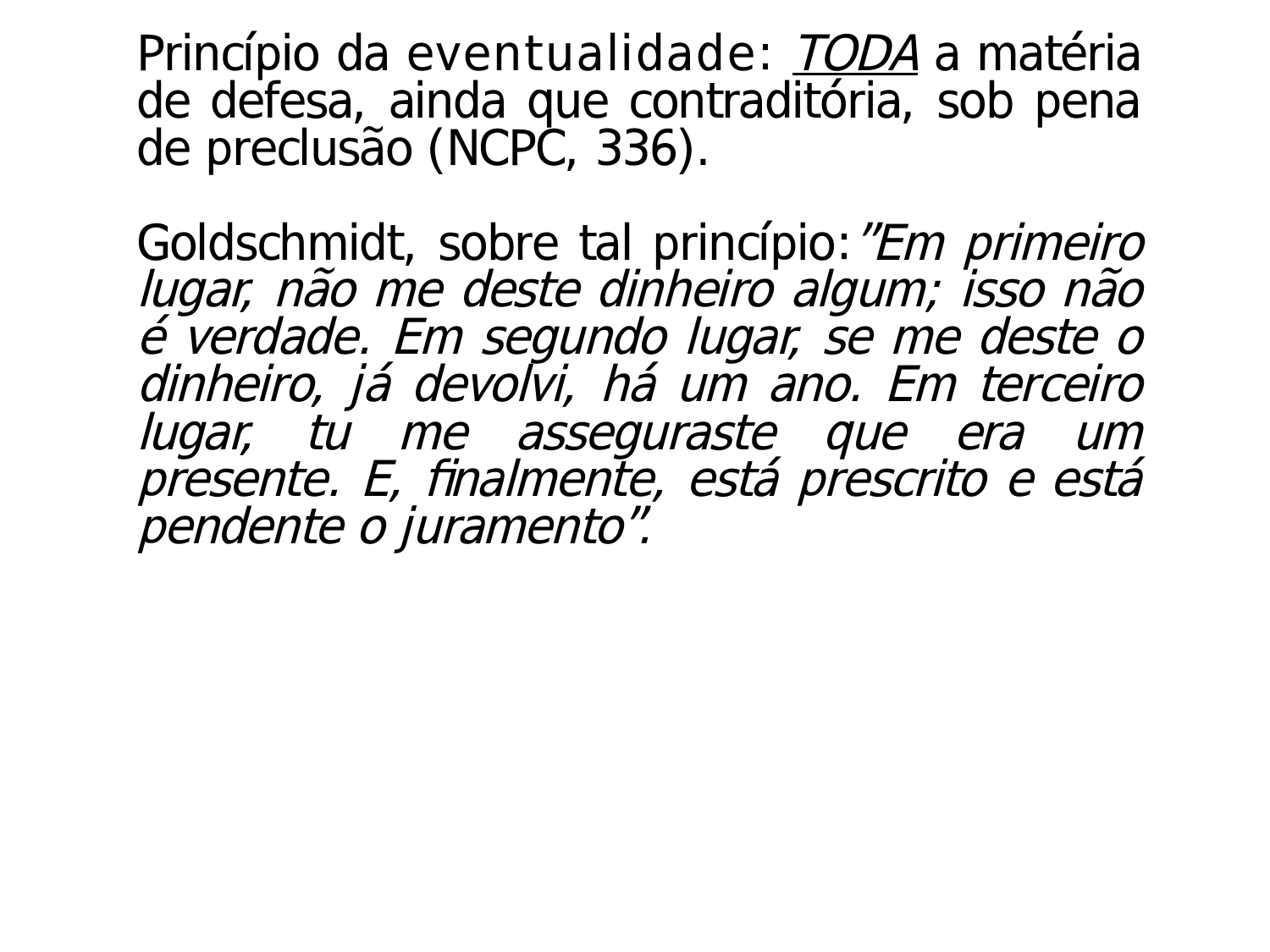

Princípio da eventualidade: TODA a matéria de defesa, ainda que contraditória, sob pena de preclusão (NCPC, 336).

Goldschmidt, sobre tal princípio:”Em primeiro lugar, não me deste dinheiro algum; isso não é verdade. Em segundo lugar, se me deste o dinheiro, já devolvi, há um ano. Em terceiro lugar, tu me asseguraste que era um presente. E, finalmente, está prescrito e está pendente o juramento”.